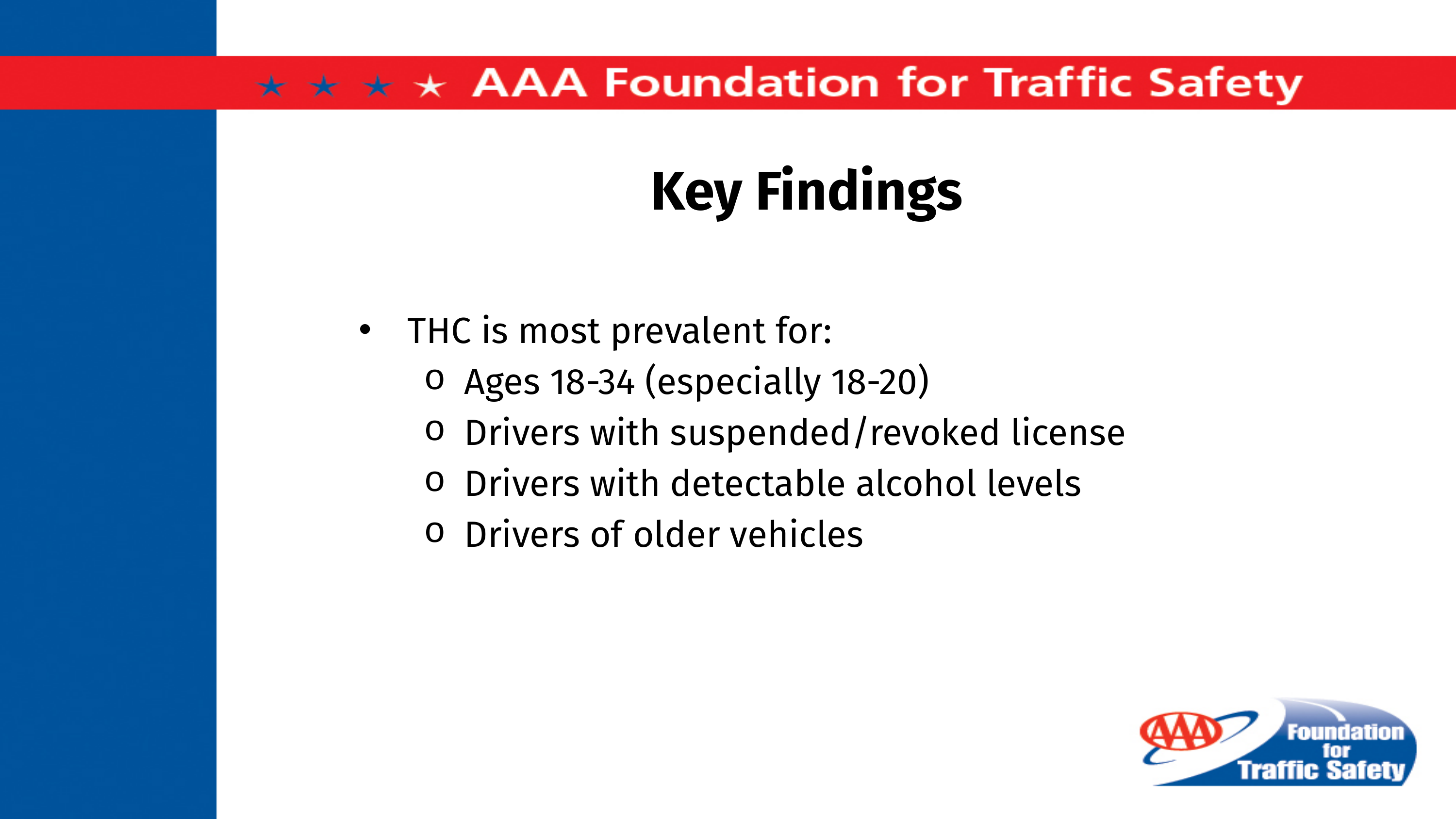

# Key Findings
THC is most prevalent for:
Ages 18-34 (especially 18-20)
Drivers with suspended/revoked license
Drivers with detectable alcohol levels
Drivers of older vehicles